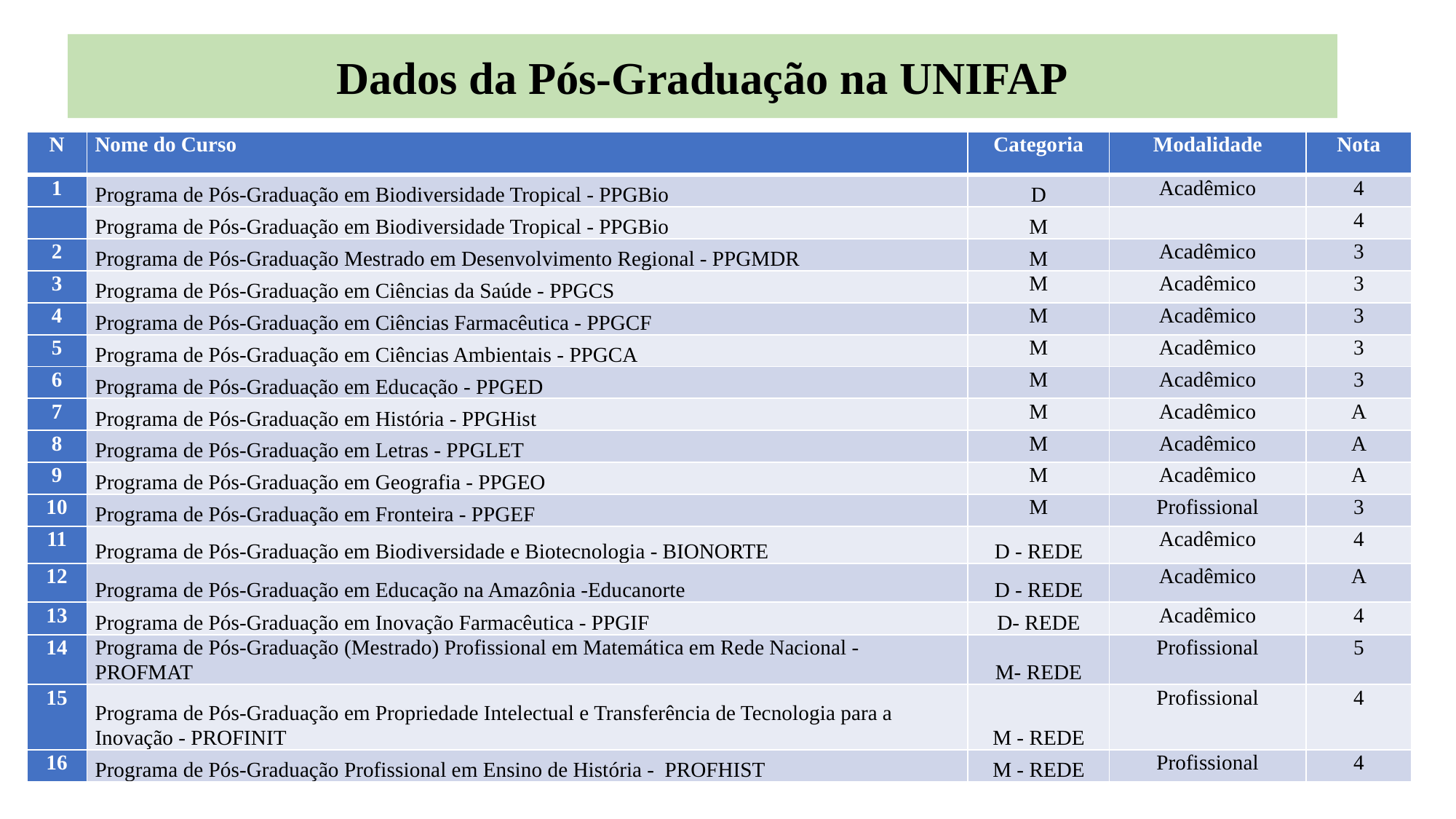

Dados da Pós-Graduação na UNIFAP
| N | Nome do Curso | Categoria | Modalidade | Nota |
| --- | --- | --- | --- | --- |
| 1 | Programa de Pós-Graduação em Biodiversidade Tropical - PPGBio | D | Acadêmico | 4 |
|  | Programa de Pós-Graduação em Biodiversidade Tropical - PPGBio | M |  | 4 |
| 2 | Programa de Pós-Graduação Mestrado em Desenvolvimento Regional - PPGMDR | M | Acadêmico | 3 |
| 3 | Programa de Pós-Graduação em Ciências da Saúde - PPGCS | M | Acadêmico | 3 |
| 4 | Programa de Pós-Graduação em Ciências Farmacêutica - PPGCF | M | Acadêmico | 3 |
| 5 | Programa de Pós-Graduação em Ciências Ambientais - PPGCA | M | Acadêmico | 3 |
| 6 | Programa de Pós-Graduação em Educação - PPGED | M | Acadêmico | 3 |
| 7 | Programa de Pós-Graduação em História - PPGHist | M | Acadêmico | A |
| 8 | Programa de Pós-Graduação em Letras - PPGLET | M | Acadêmico | A |
| 9 | Programa de Pós-Graduação em Geografia - PPGEO | M | Acadêmico | A |
| 10 | Programa de Pós-Graduação em Fronteira - PPGEF | M | Profissional | 3 |
| 11 | Programa de Pós-Graduação em Biodiversidade e Biotecnologia - BIONORTE | D - REDE | Acadêmico | 4 |
| 12 | Programa de Pós-Graduação em Educação na Amazônia -Educanorte | D - REDE | Acadêmico | A |
| 13 | Programa de Pós-Graduação em Inovação Farmacêutica - PPGIF | D- REDE | Acadêmico | 4 |
| 14 | Programa de Pós-Graduação (Mestrado) Profissional em Matemática em Rede Nacional - PROFMAT | M- REDE | Profissional | 5 |
| 15 | Programa de Pós-Graduação em Propriedade Intelectual e Transferência de Tecnologia para a Inovação - PROFINIT | M - REDE | Profissional | 4 |
| 16 | Programa de Pós-Graduação Profissional em Ensino de História - PROFHIST | M - REDE | Profissional | 4 |